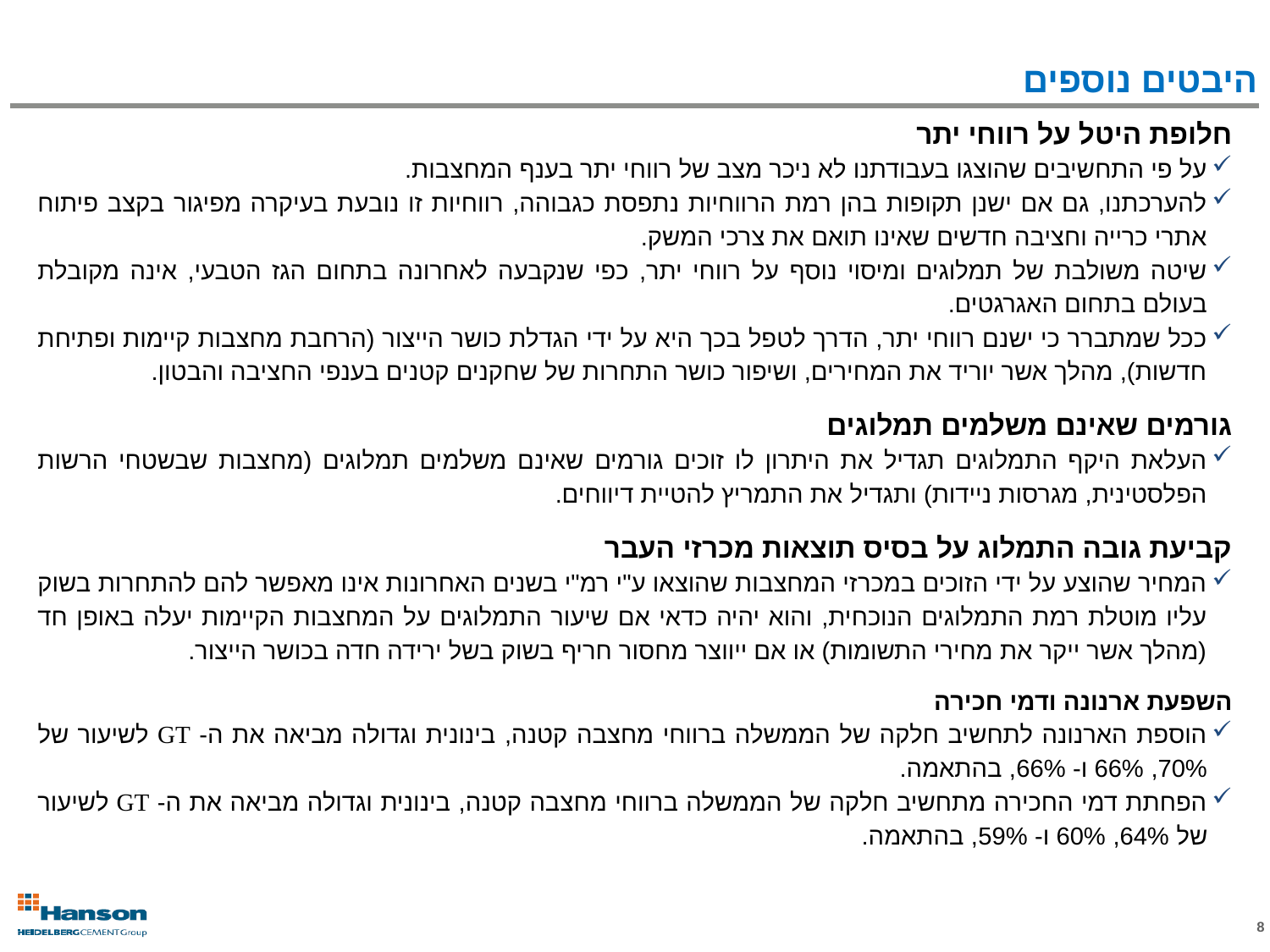

# היבטים נוספים
חלופת היטל על רווחי יתר
על פי התחשיבים שהוצגו בעבודתנו לא ניכר מצב של רווחי יתר בענף המחצבות.
להערכתנו, גם אם ישנן תקופות בהן רמת הרווחיות נתפסת כגבוהה, רווחיות זו נובעת בעיקרה מפיגור בקצב פיתוח אתרי כרייה וחציבה חדשים שאינו תואם את צרכי המשק.
שיטה משולבת של תמלוגים ומיסוי נוסף על רווחי יתר, כפי שנקבעה לאחרונה בתחום הגז הטבעי, אינה מקובלת בעולם בתחום האגרגטים.
ככל שמתברר כי ישנם רווחי יתר, הדרך לטפל בכך היא על ידי הגדלת כושר הייצור (הרחבת מחצבות קיימות ופתיחת חדשות), מהלך אשר יוריד את המחירים, ושיפור כושר התחרות של שחקנים קטנים בענפי החציבה והבטון.

גורמים שאינם משלמים תמלוגים
העלאת היקף התמלוגים תגדיל את היתרון לו זוכים גורמים שאינם משלמים תמלוגים (מחצבות שבשטחי הרשות הפלסטינית, מגרסות ניידות) ותגדיל את התמריץ להטיית דיווחים.

קביעת גובה התמלוג על בסיס תוצאות מכרזי העבר
המחיר שהוצע על ידי הזוכים במכרזי המחצבות שהוצאו ע"י רמ"י בשנים האחרונות אינו מאפשר להם להתחרות בשוק עליו מוטלת רמת התמלוגים הנוכחית, והוא יהיה כדאי אם שיעור התמלוגים על המחצבות הקיימות יעלה באופן חד (מהלך אשר ייקר את מחירי התשומות) או אם ייווצר מחסור חריף בשוק בשל ירידה חדה בכושר הייצור.

השפעת ארנונה ודמי חכירה
הוספת הארנונה לתחשיב חלקה של הממשלה ברווחי מחצבה קטנה, בינונית וגדולה מביאה את ה- GT לשיעור של 70%, 66% ו- 66%, בהתאמה.
הפחתת דמי החכירה מתחשיב חלקה של הממשלה ברווחי מחצבה קטנה, בינונית וגדולה מביאה את ה- GT לשיעור של 64%, 60% ו- 59%, בהתאמה.